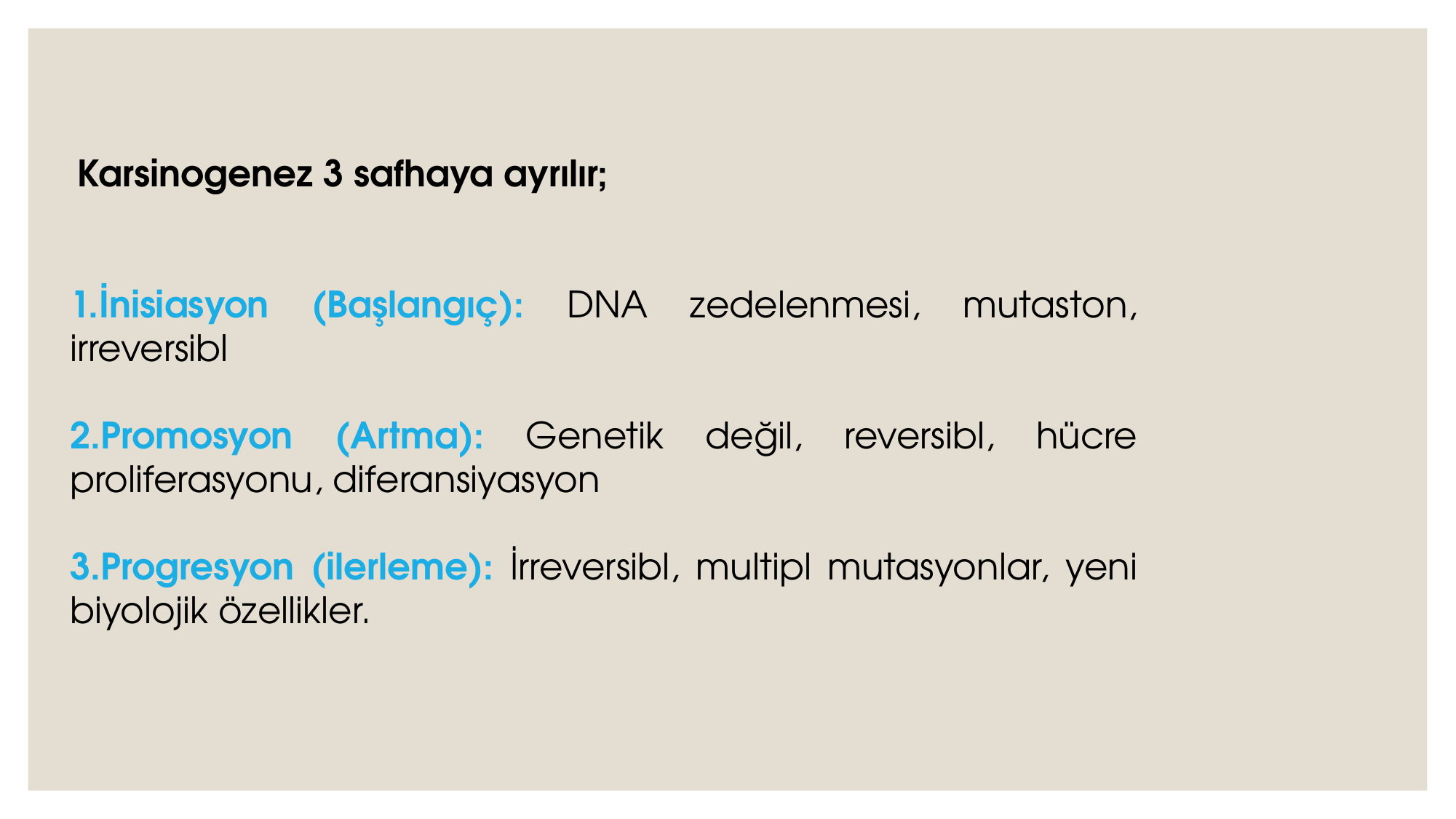

Karsinogenez 3 safhaya ayrılır;

İnisiasyon (Başlangıç): DNA zedelenmesi, mutaston, irreversibl

Promosyon (Artma): Genetik değil, reversibl, hücre proliferasyonu, diferansiyasyon

Progresyon (ilerleme): İrreversibl, multipl mutasyonlar, yeni biyolojik özellikler.